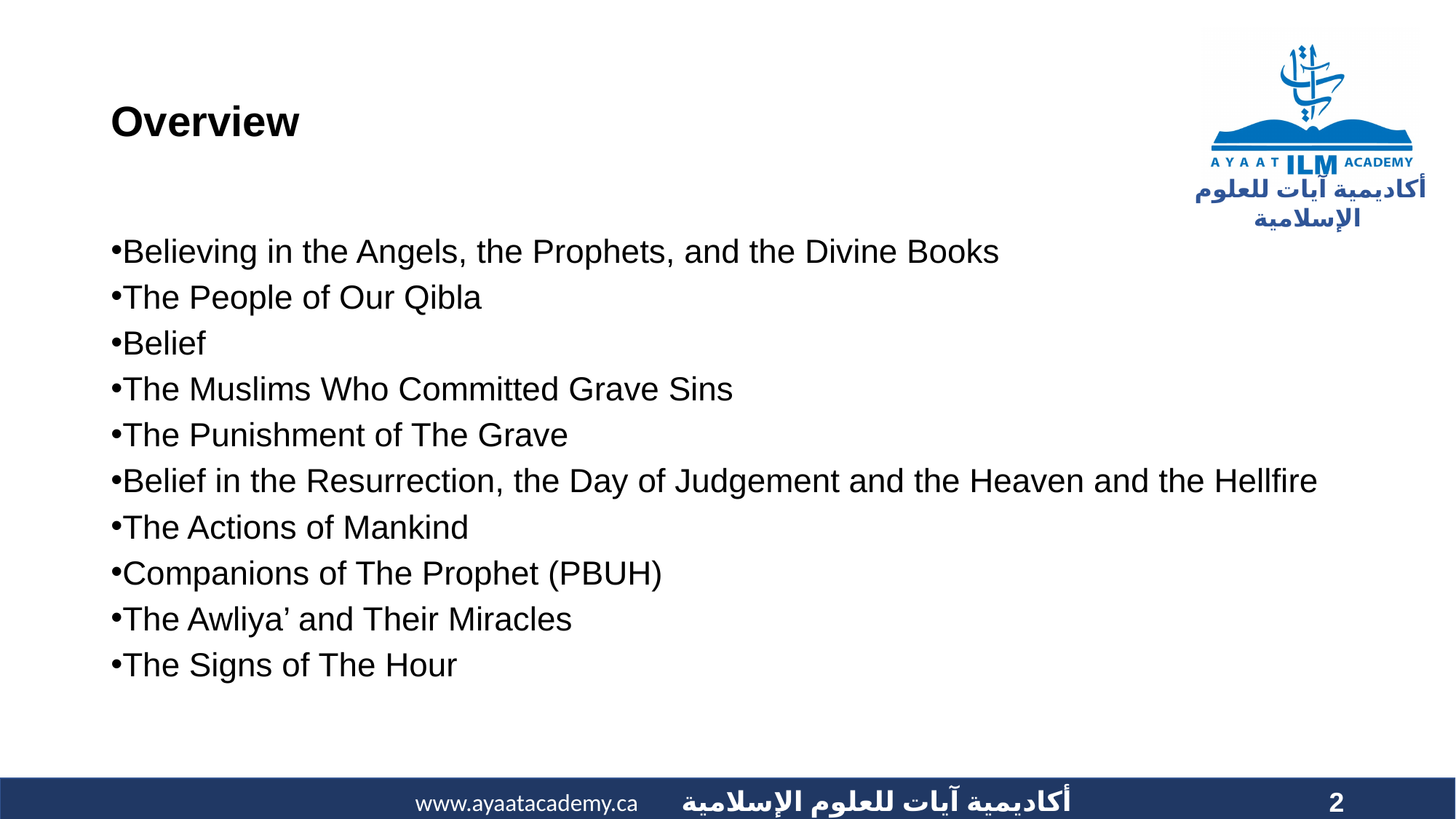

# Overview
Believing in the Angels, the Prophets, and the Divine Books
The People of Our Qibla
Belief
The Muslims Who Committed Grave Sins
The Punishment of The Grave
Belief in the Resurrection, the Day of Judgement and the Heaven and the Hellfire
The Actions of Mankind
Companions of The Prophet (PBUH)
The Awliya’ and Their Miracles
The Signs of The Hour
2